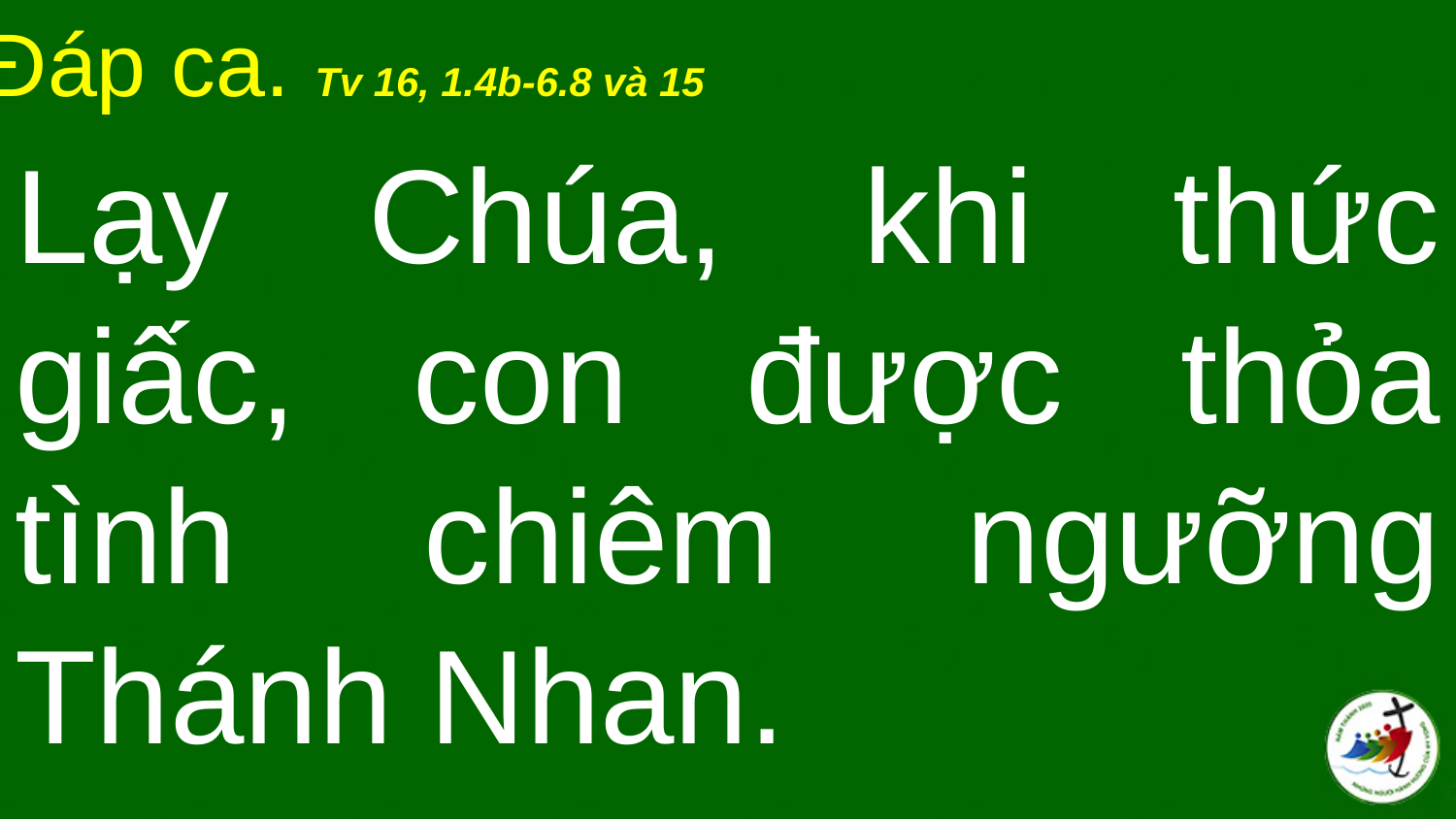

Đáp ca. Tv 16, 1.4b-6.8 và 15
# Lạy Chúa, khi thức giấc, con được thỏa tình chiêm ngưỡng Thánh Nhan.